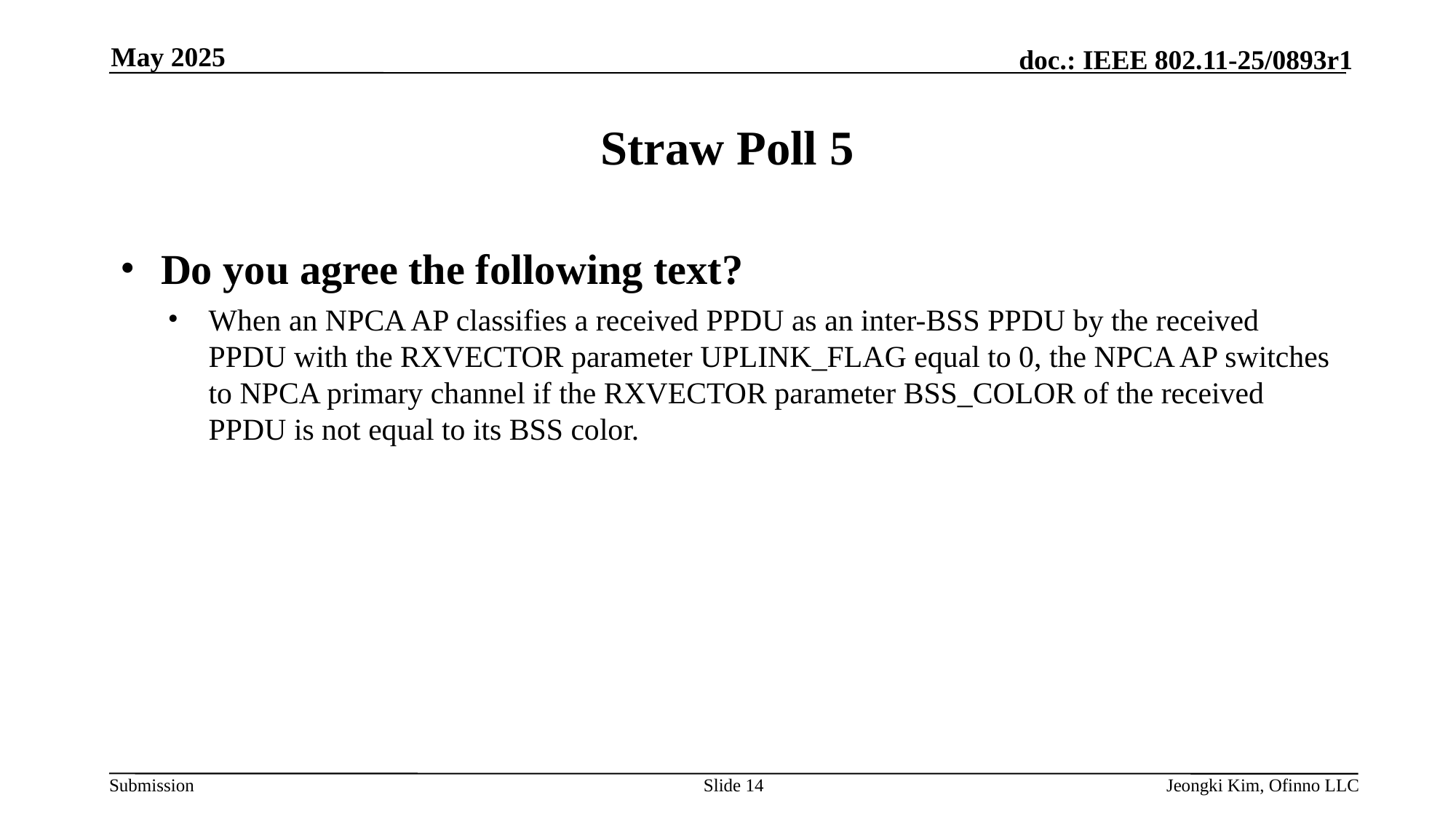

May 2025
# Straw Poll 5
Do you agree the following text?
When an NPCA AP classifies a received PPDU as an inter-BSS PPDU by the received PPDU with the RXVECTOR parameter UPLINK_FLAG equal to 0, the NPCA AP switches to NPCA primary channel if the RXVECTOR parameter BSS_COLOR of the received PPDU is not equal to its BSS color.
Slide 14
Jeongki Kim, Ofinno LLC